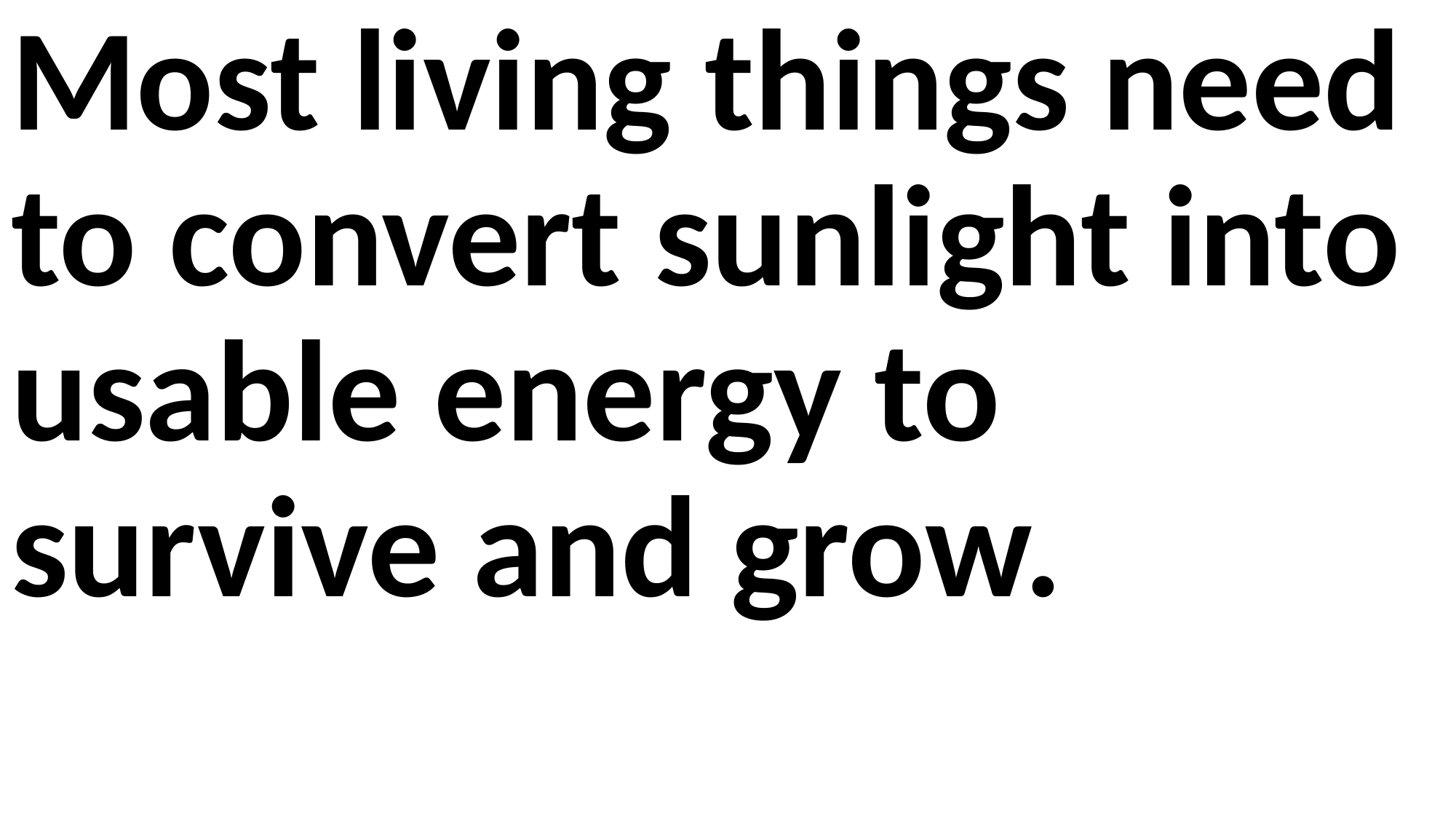

Most living things need to convert sunlight into usable energy to survive and grow.